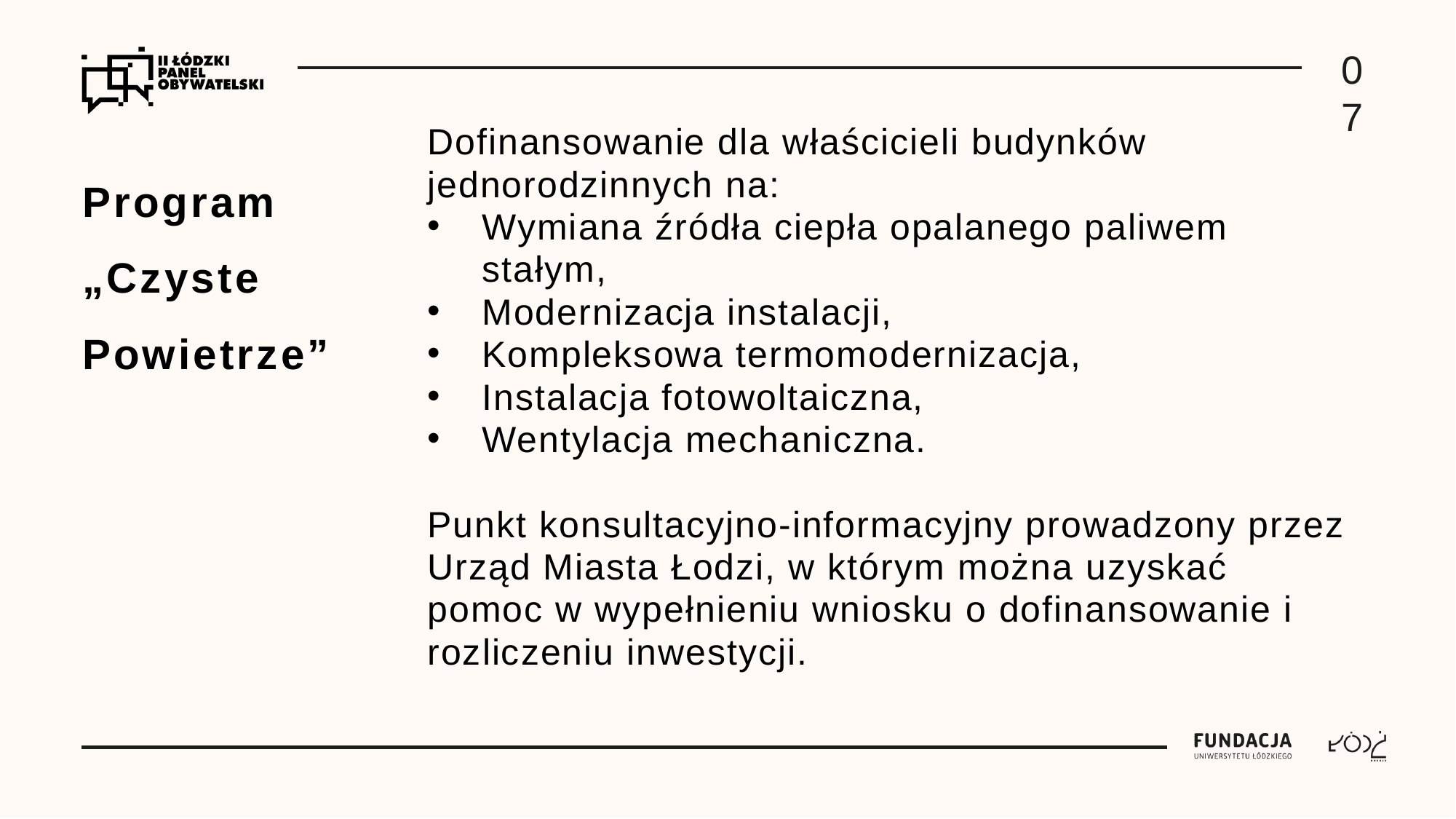

07

Dofinansowanie dla właścicieli budynków jednorodzinnych na:
Wymiana źródła ciepła opalanego paliwem stałym,
Modernizacja instalacji,
Kompleksowa termomodernizacja,
Instalacja fotowoltaiczna,
Wentylacja mechaniczna.

Punkt konsultacyjno-informacyjny prowadzony przez Urząd Miasta Łodzi, w którym można uzyskać pomoc w wypełnieniu wniosku o dofinansowanie i rozliczeniu inwestycji.
# Program „Czyste Powietrze”